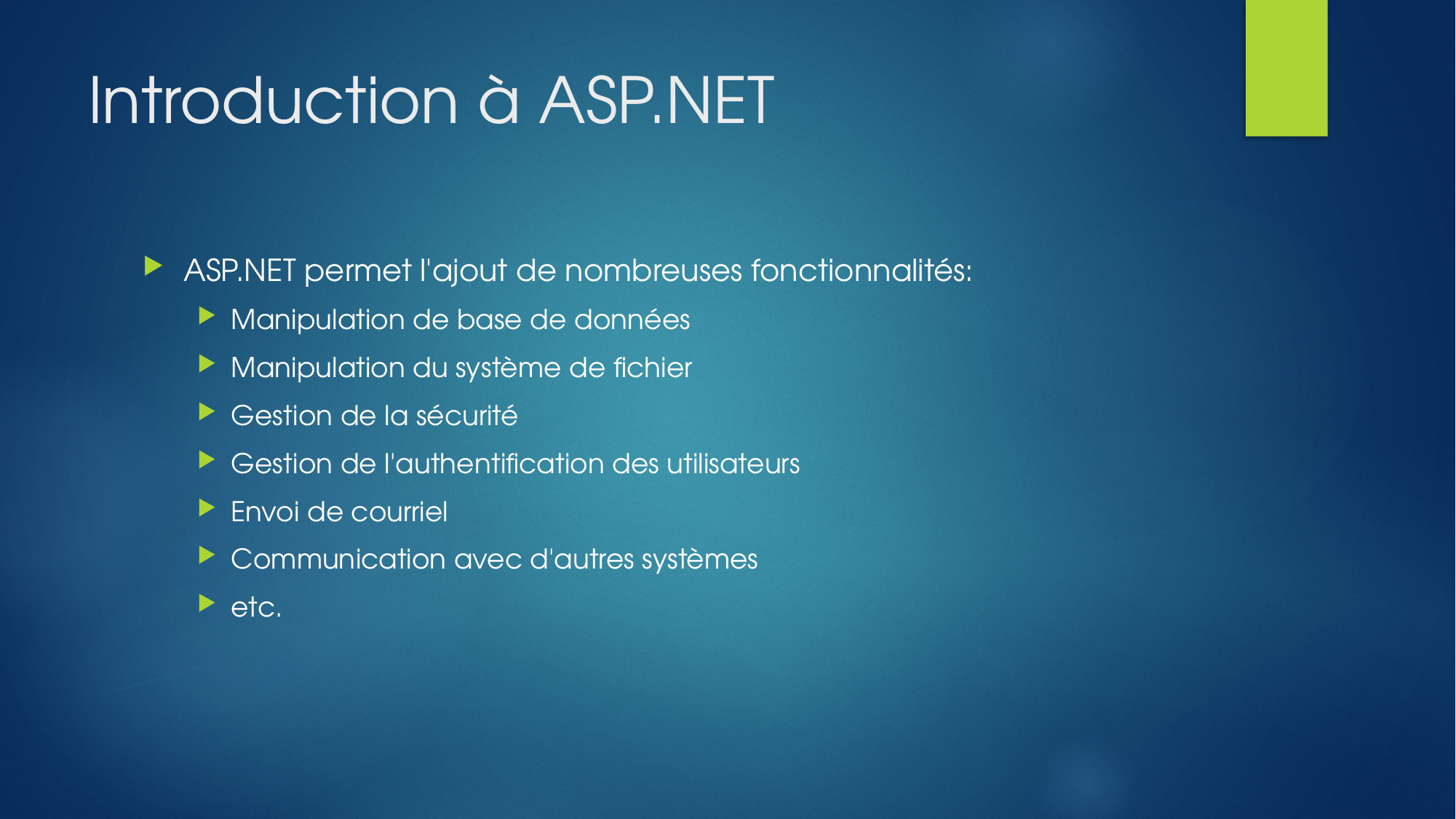

# Introduction à ASP.NET
ASP.NET permet l'ajout de nombreuses fonctionnalités:
Manipulation de base de données
Manipulation du système de fichier
Gestion de la sécurité
Gestion de l'authentification des utilisateurs
Envoi de courriel
Communication avec d'autres systèmes
etc.